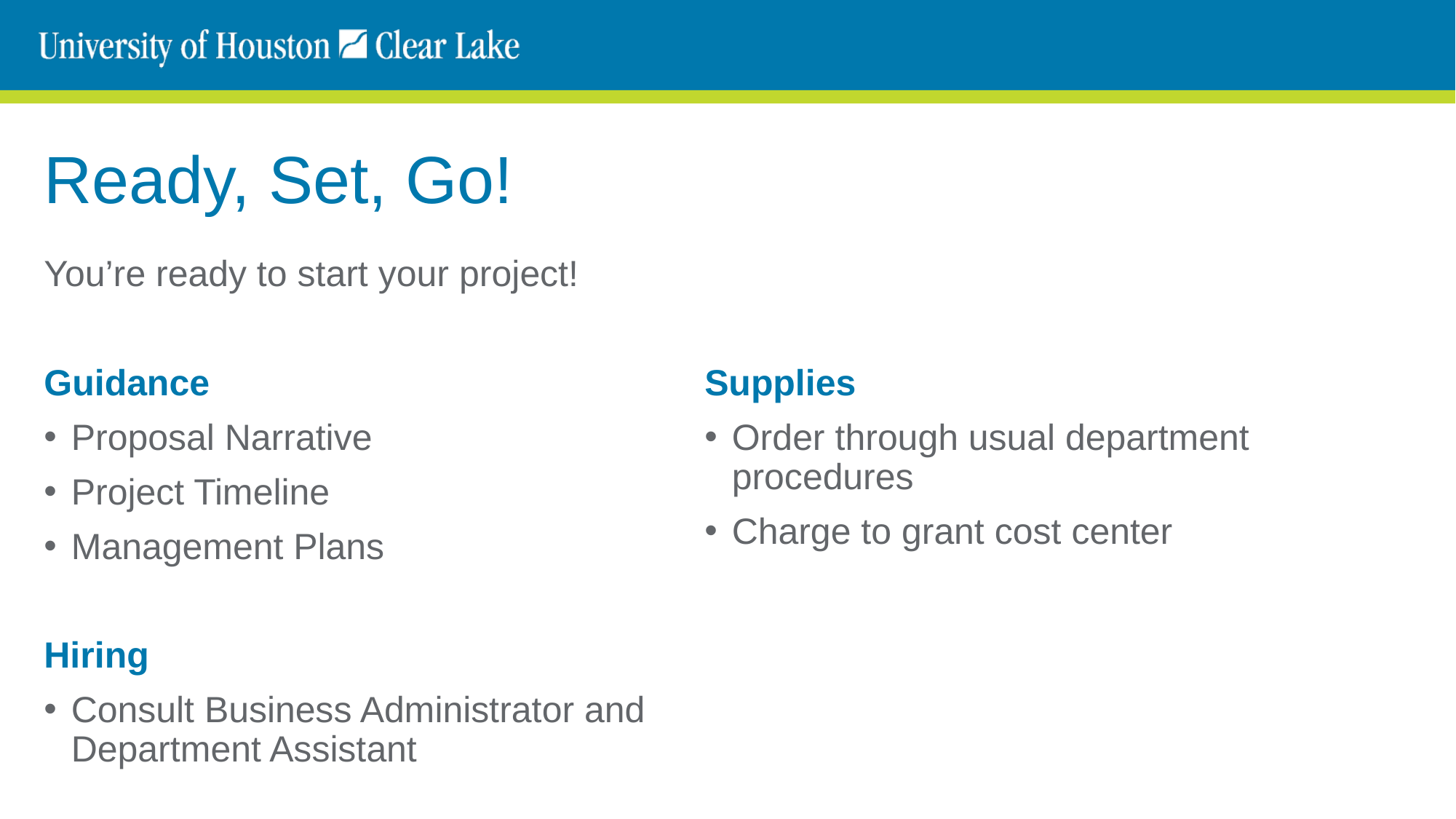

# Ready, Set, Go!
You’re ready to start your project!

Guidance
Proposal Narrative
Project Timeline
Management Plans

Hiring
Consult Business Administrator and Department Assistant

Supplies
Order through usual department procedures
Charge to grant cost center